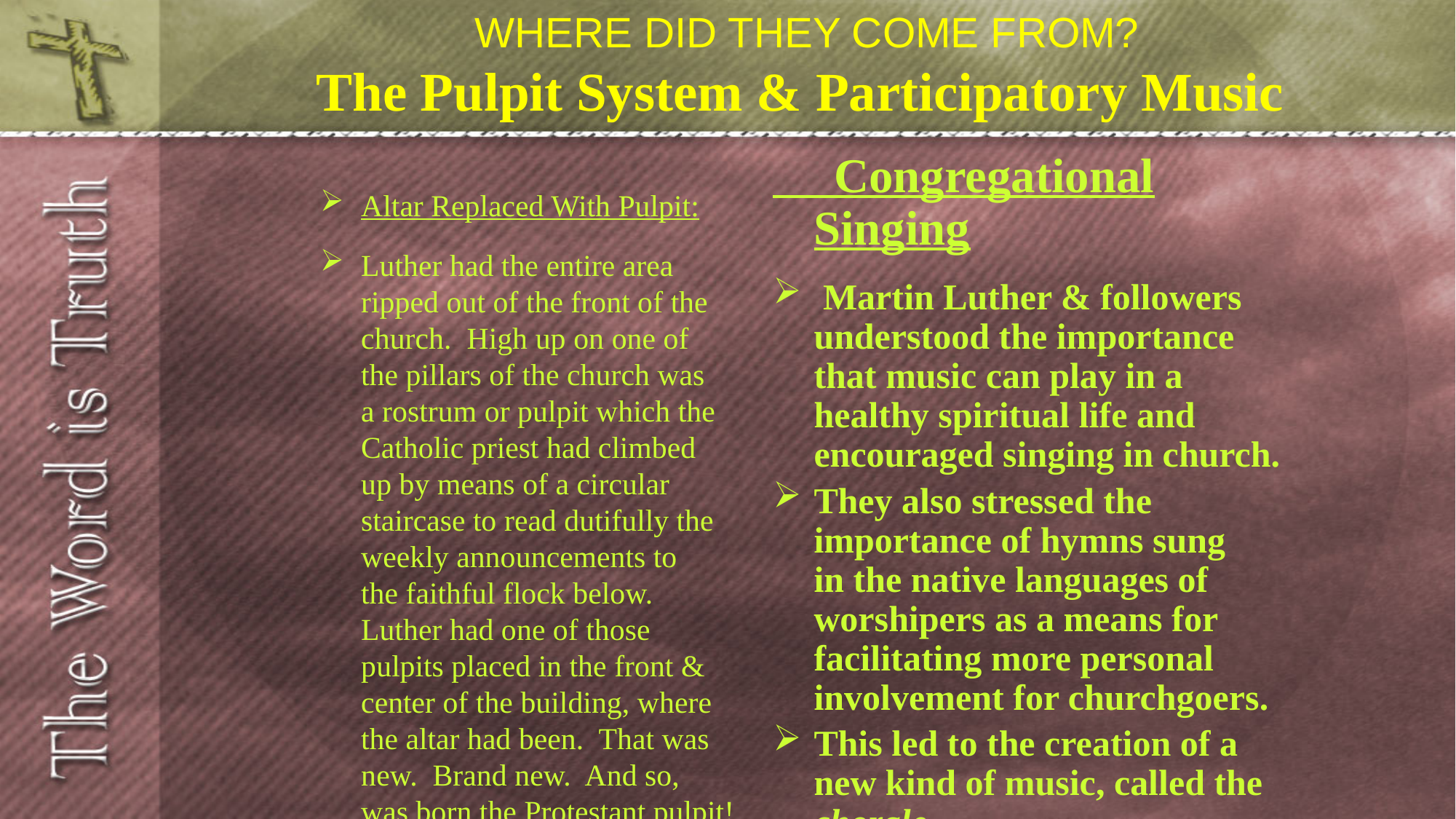

# WHERE DID THEY COME FROM? The Pulpit System & Participatory Music

Altar Replaced With Pulpit:

Luther had the entire area ripped out of the front of the church.  High up on one of  the pillars of the church was   a rostrum or pulpit which the Catholic priest had climbed  up by means of a circular staircase to read dutifully the weekly announcements to   the faithful flock below.  Luther had one of those pulpits placed in the front & center of the building, where the altar had been.  That was new.  Brand new.  And so,   was born the Protestant pulpit!
     Congregational Singing

 Martin Luther & followers understood the importance that music can play in a healthy spiritual life and encouraged singing in church.
They also stressed the importance of hymns sung      in the native languages of worshipers as a means for facilitating more personal involvement for churchgoers.
This led to the creation of a new kind of music, called the chorale.